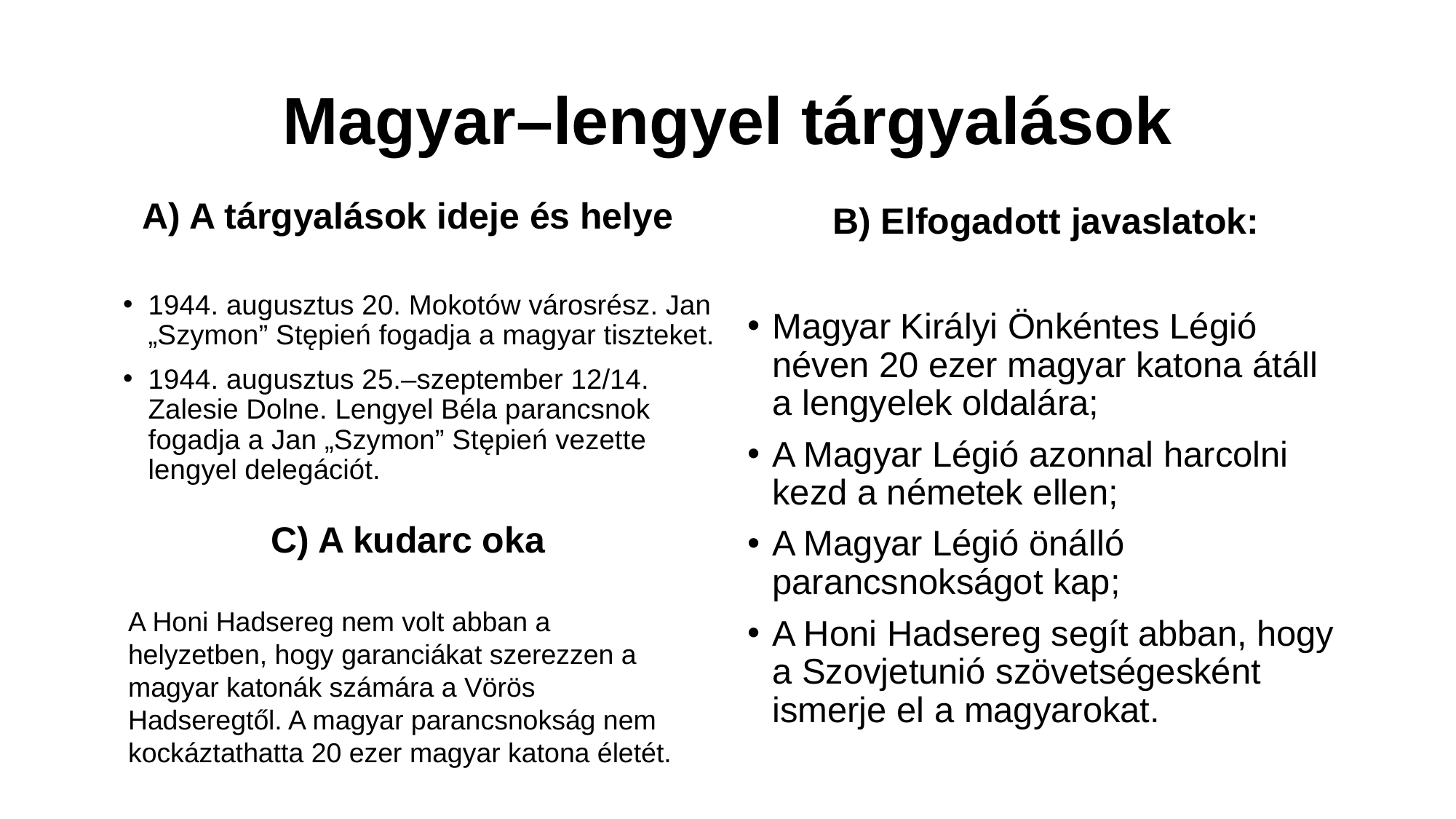

# Magyar–lengyel tárgyalások
A) A tárgyalások ideje és helye
B) Elfogadott javaslatok:
1944. augusztus 20. Mokotów városrész. Jan „Szymon” Stępień fogadja a magyar tiszteket.
1944. augusztus 25.–szeptember 12/14. Zalesie Dolne. Lengyel Béla parancsnok fogadja a Jan „Szymon” Stępień vezette lengyel delegációt.
Magyar Királyi Önkéntes Légió néven 20 ezer magyar katona átáll a lengyelek oldalára;
A Magyar Légió azonnal harcolni kezd a németek ellen;
A Magyar Légió önálló parancsnokságot kap;
A Honi Hadsereg segít abban, hogy a Szovjetunió szövetségesként ismerje el a magyarokat.
C) A kudarc oka

A Honi Hadsereg nem volt abban a helyzetben, hogy garanciákat szerezzen a magyar katonák számára a Vörös Hadseregtől. A magyar parancsnokság nem kockáztathatta 20 ezer magyar katona életét.